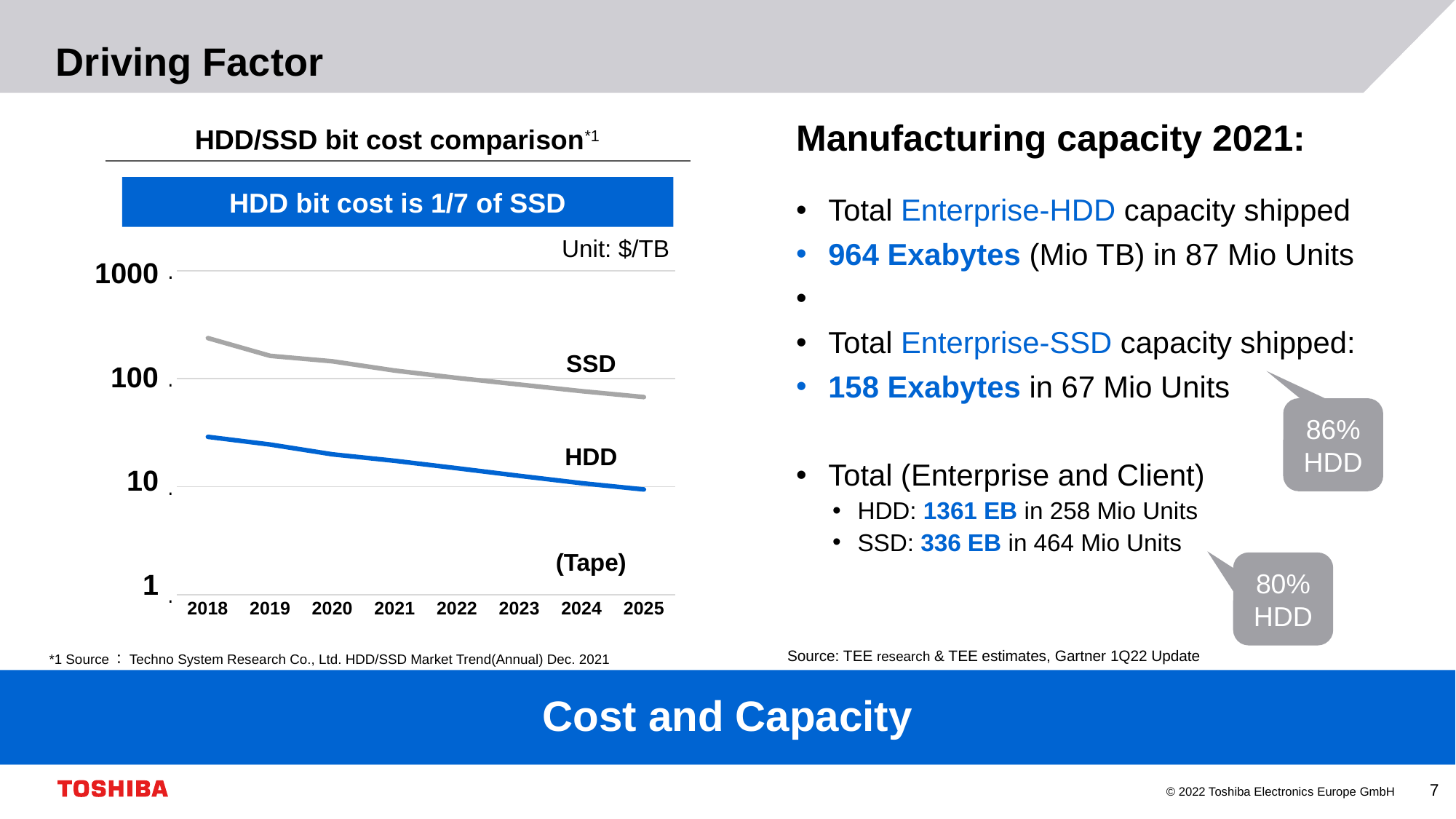

# Driving Factor
Manufacturing capacity 2021:

Total Enterprise-HDD capacity shipped
964 Exabytes (Mio TB) in 87 Mio Units

Total Enterprise-SSD capacity shipped:
158 Exabytes in 67 Mio Units

Total (Enterprise and Client)
HDD: 1361 EB in 258 Mio Units
SSD: 336 EB in 464 Mio Units

HDD/SSD bit cost comparison*1
HDD bit cost is 1/7 of SSD

### Chart

| Category |   SSD |   HDD |
|---|---|---|
| 2018 | 0.2375575883069606 | 0.028898449739284963 |
| 2019 | 0.1627837265150445 | 0.024531740799627715 |
| 2020 | 0.14478669303223174 | 0.01990330465705732 |
| 2021 | 0.11891520348126713 | 0.01735035492519483 |
| 2022 | 0.10160579362415186 | 0.014797799009953693 |
| 2023 | 0.0882676628877772 | 0.012582483208517318 |
| 2024 | 0.07668833389525533 | 0.010763845109804125 |
| 2025 | 0.06756676620708643 | 0.00941466344840226 |
Unit: $/TB
1000

100

10

1
SSD
86% HDD
HDD
(Tape)
80% HDD
Source: TEE research & TEE estimates, Gartner 1Q22 Update
*1 Source：Techno System Research Co., Ltd. HDD/SSD Market Trend(Annual) Dec. 2021
Cost and Capacity